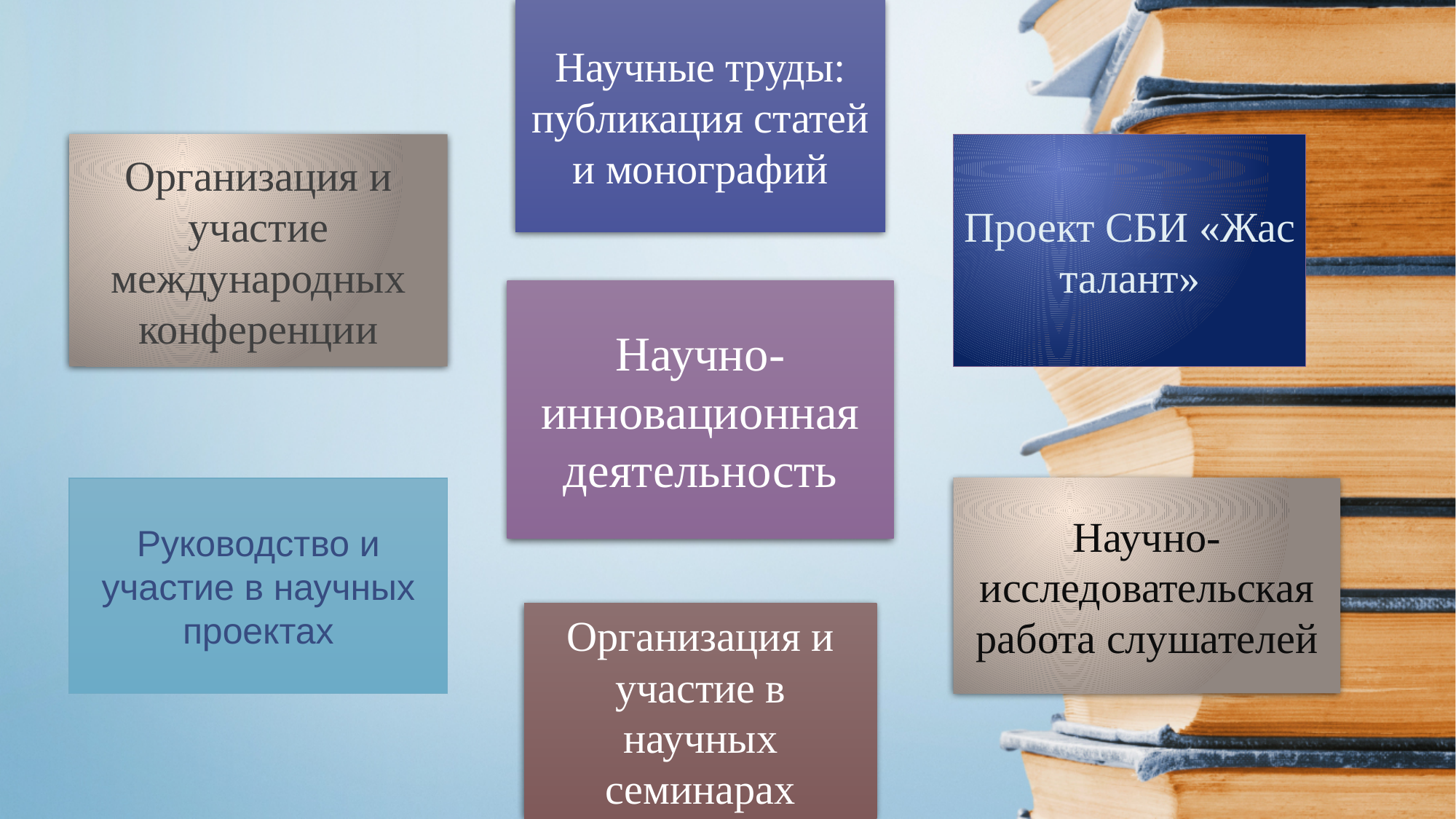

Научные труды: публикация статей и монографий
Проект СБИ «Жас талант»
Организация и участие международных конференции
Научно-инновационная деятельность
Руководство и участие в научных проектах
Научно-исследовательская работа слушателей
Организация и участие в научных семинарах